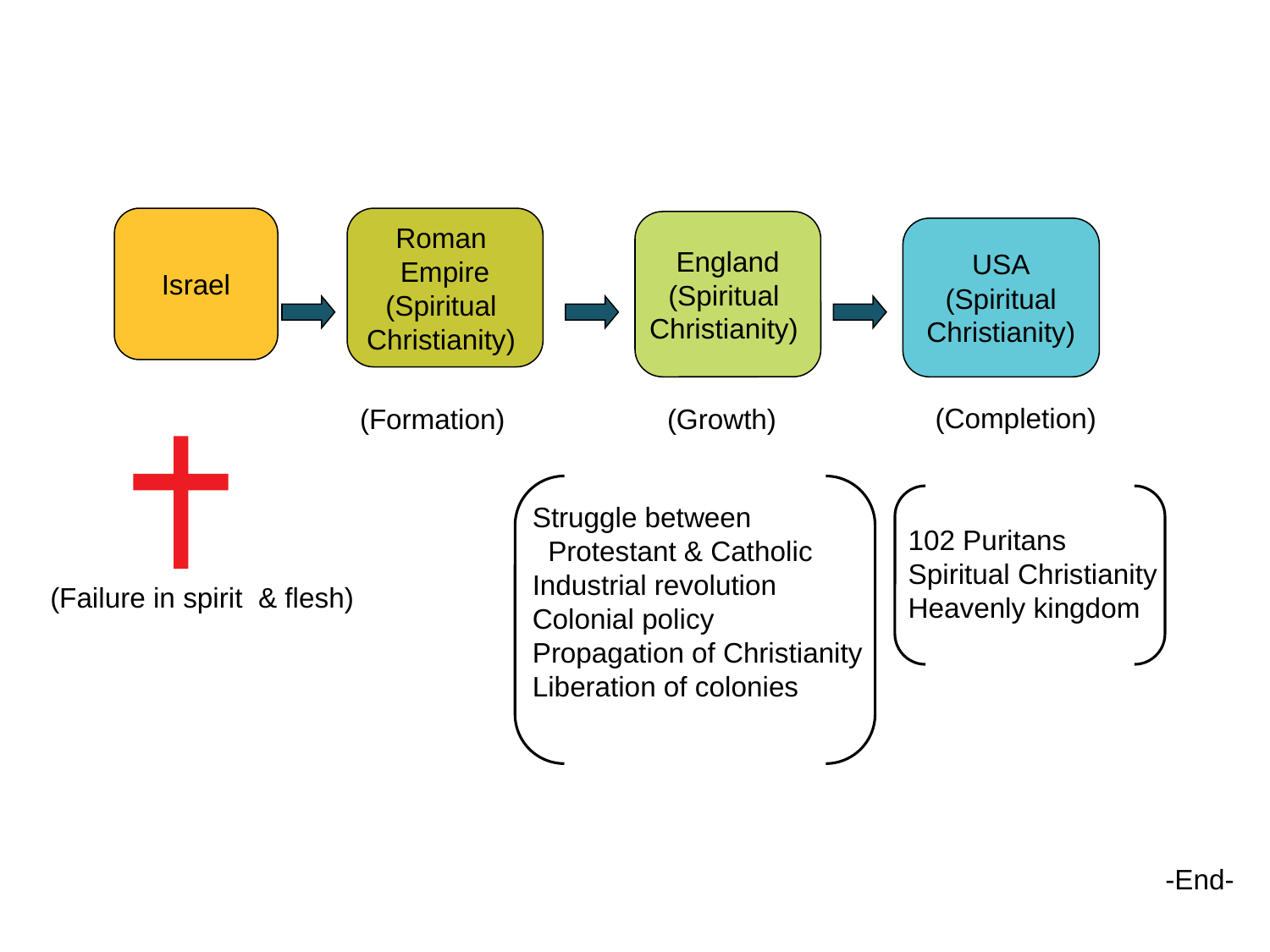

Israel
Roman
Empire
(Spiritual
Christianity)
England
(Spiritual
Christianity)
USA
(Spiritual
 Christianity)

(Completion)
(Formation)
(Growth)

Struggle between
  Protestant & Catholic
Industrial revolution
Colonial policy
Propagation of Christianity
Liberation of colonies
102 Puritans
Spiritual Christianity
Heavenly kingdom
(Failure in spirit  & flesh)
-End-